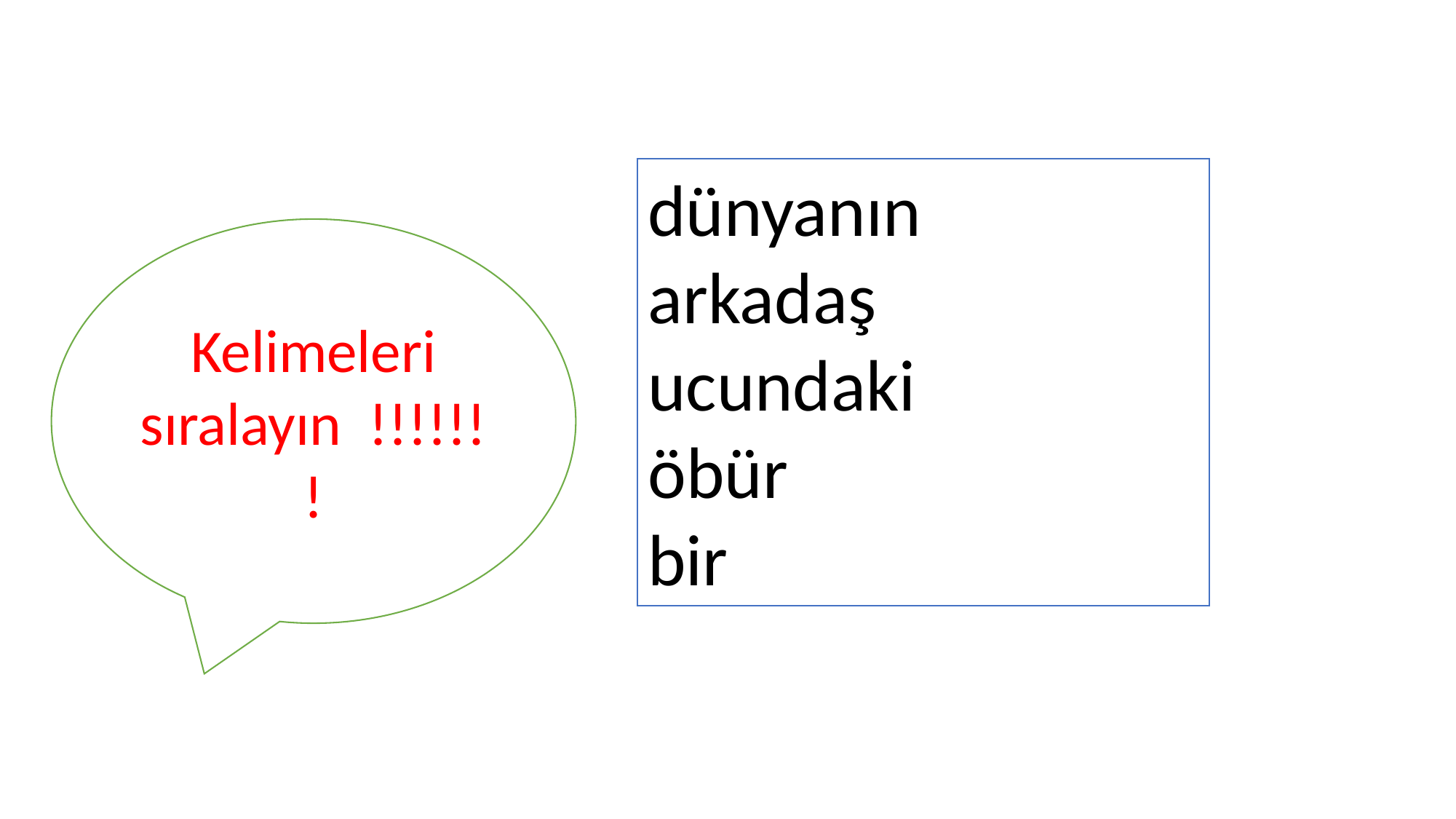

dünyanın
arkadaş
ucundaki
öbür
bir
Kelimeleri sıralayın  !!!!!!!